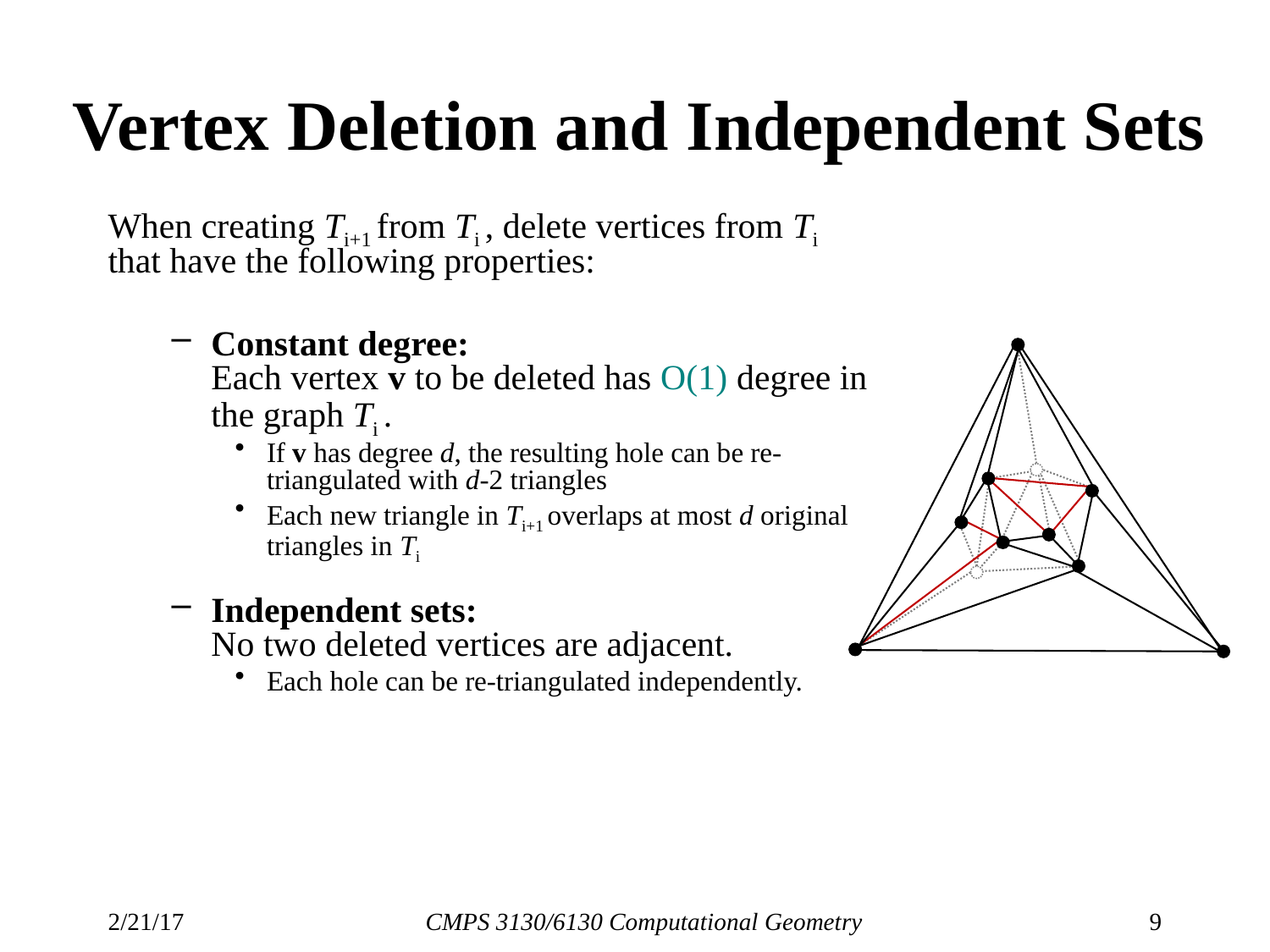

# Vertex Deletion and Independent Sets
When creating Ti+1 from Ti , delete vertices from Ti that have the following properties:
Constant degree:
Each vertex v to be deleted has O(1) degree in the graph Ti .
If v has degree d, the resulting hole can be re-triangulated with d-2 triangles
Each new triangle in Ti+1 overlaps at most d original triangles in Ti
Independent sets:
No two deleted vertices are adjacent.
Each hole can be re-triangulated independently.

2/21/17
CMPS 3130/6130 Computational Geometry
9